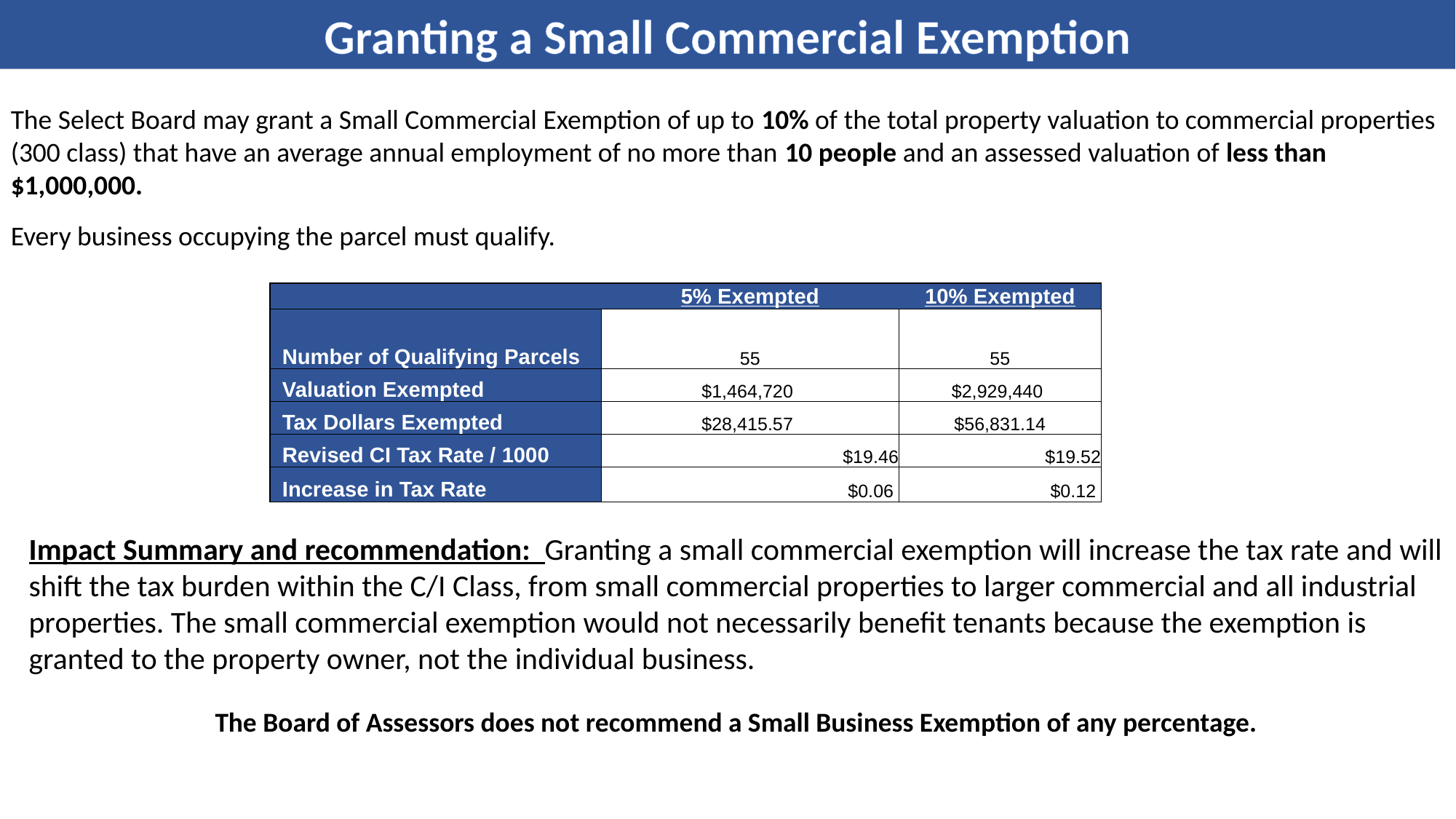

Granting a Small Commercial Exemption
The Select Board may grant a Small Commercial Exemption of up to 10% of the total property valuation to commercial properties (300 class) that have an average annual employment of no more than 10 people and an assessed valuation of less than $1,000,000.

Every business occupying the parcel must qualify.

|  | 5% Exempted | 10% Exempted |
| --- | --- | --- |
| Number of Qualifying Parcels | 55 | 55 |
| Valuation Exempted | $1,464,720 | $2,929,440 |
| Tax Dollars Exempted | $28,415.57 | $56,831.14 |
| Revised CI Tax Rate / 1000 | $19.46 | $19.52 |
| Increase in Tax Rate | $0.06 | $0.12 |
Impact Summary and recommendation:  Granting a small commercial exemption will increase the tax rate and will shift the tax burden within the C/I Class, from small commercial properties to larger commercial and all industrial properties. The small commercial exemption would not necessarily benefit tenants because the exemption is granted to the property owner, not the individual business.

The Board of Assessors does not recommend a Small Business Exemption of any percentage.